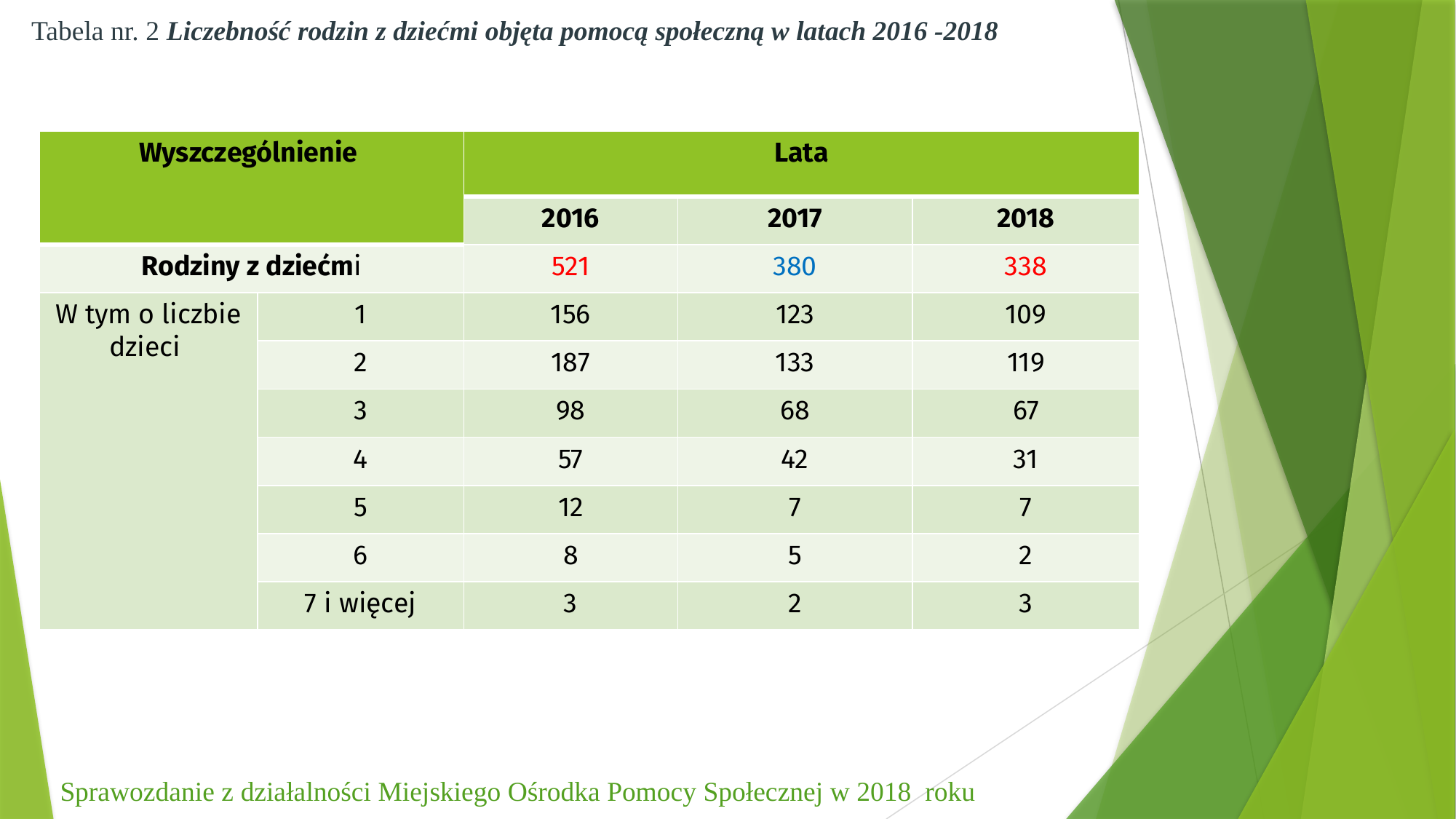

Tabela nr. 2 Liczebność rodzin z dziećmi objęta pomocą społeczną w latach 2016 -2018
| Wyszczególnienie |  | Lata |  |  |
| --- | --- | --- | --- | --- |
|  |  | 2016 | 2017 | 2018 |
| Rodziny z dziećmi |  | 521 | 380 | 338 |
| W tym o liczbie dzieci | 1 | 156 | 123 | 109 |
|  | 2 | 187 | 133 | 119 |
|  | 3 | 98 | 68 | 67 |
|  | 4 | 57 | 42 | 31 |
|  | 5 | 12 | 7 | 7 |
|  | 6 | 8 | 5 | 2 |
|  | 7 i więcej | 3 | 2 | 3 |
 Sprawozdanie z działalności Miejskiego Ośrodka Pomocy Społecznej w 2018  roku